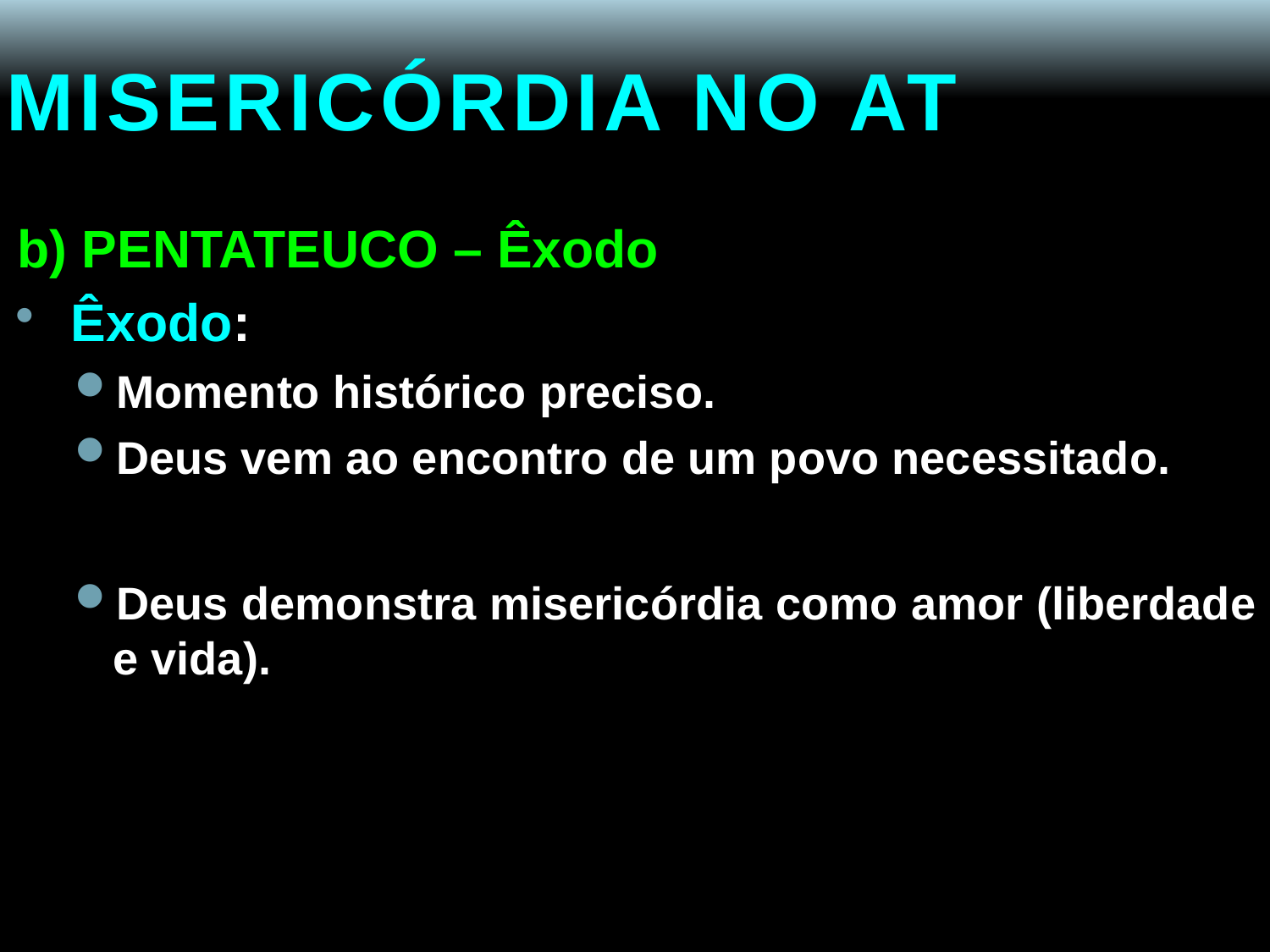

# MISERICÓRDIA NO AT
b) PENTATEUCO – Êxodo
Êxodo:
Momento histórico preciso.
Deus vem ao encontro de um povo necessitado.

Deus demonstra misericórdia como amor (liberdade e vida).